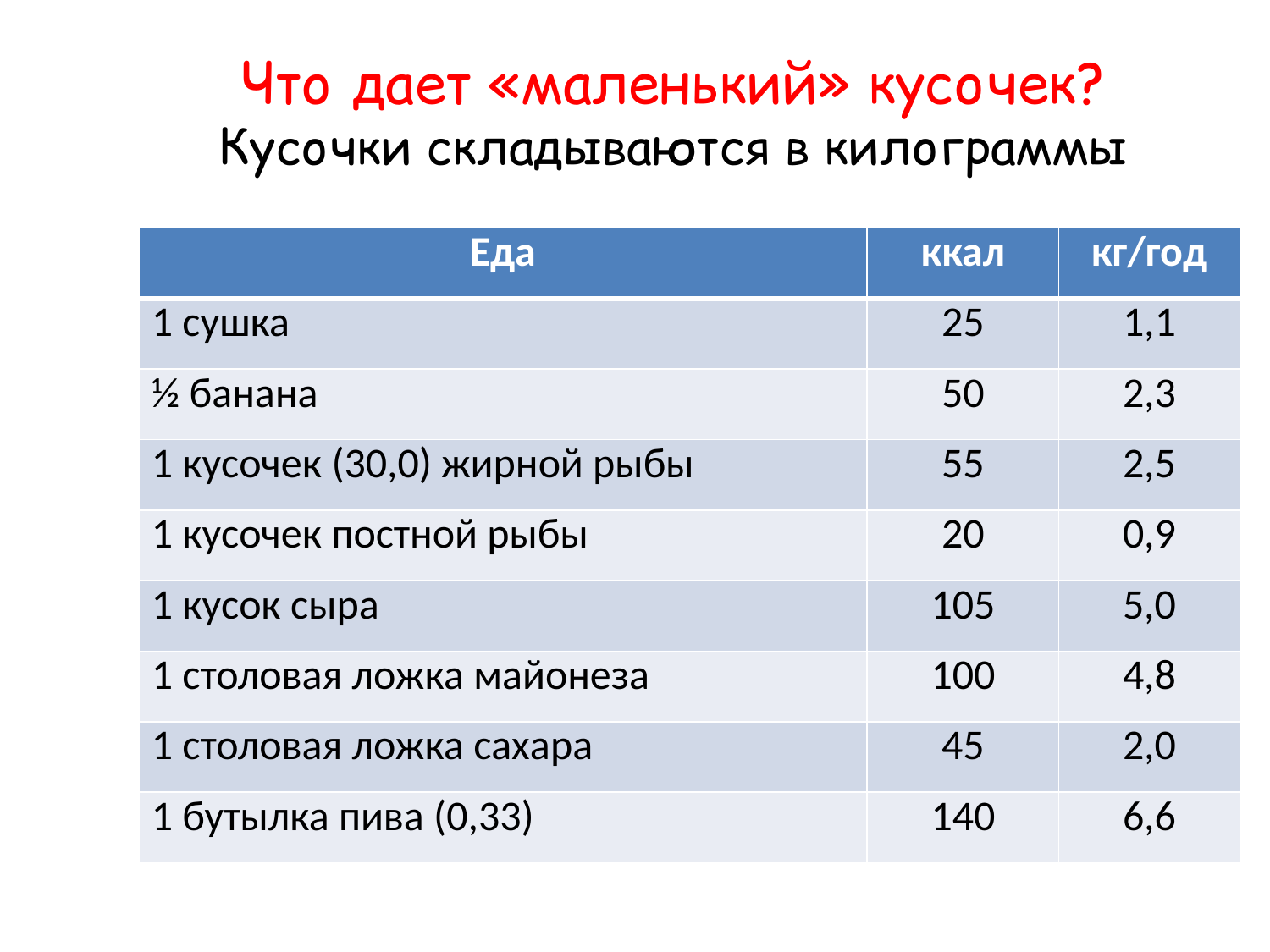

# Что дает «маленький» кусочек? Кусочки складываются в килограммы
| Еда | ккал | кг/год |
| --- | --- | --- |
| 1 сушка | 25 | 1,1 |
| ½ банана | 50 | 2,3 |
| 1 кусочек (30,0) жирной рыбы | 55 | 2,5 |
| 1 кусочек постной рыбы | 20 | 0,9 |
| 1 кусок сыра | 105 | 5,0 |
| 1 столовая ложка майонеза | 100 | 4,8 |
| 1 столовая ложка сахара | 45 | 2,0 |
| 1 бутылка пива (0,33) | 140 | 6,6 |